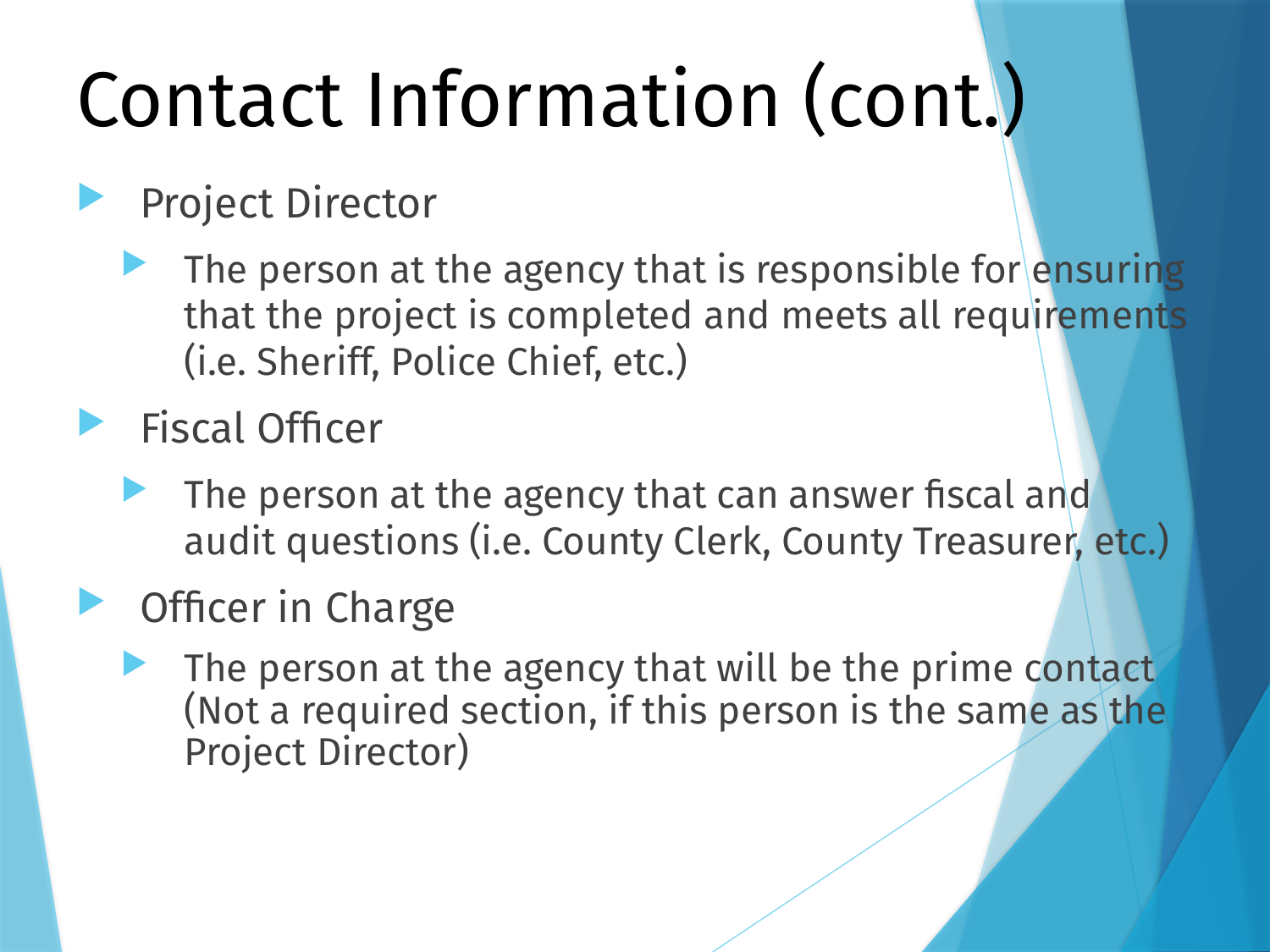

# Contact Information (cont.)
Project Director
The person at the agency that is responsible for ensuring that the project is completed and meets all requirements (i.e. Sheriff, Police Chief, etc.)
Fiscal Officer
The person at the agency that can answer fiscal and audit questions (i.e. County Clerk, County Treasurer, etc.)
Officer in Charge
The person at the agency that will be the prime contact (Not a required section, if this person is the same as the Project Director)